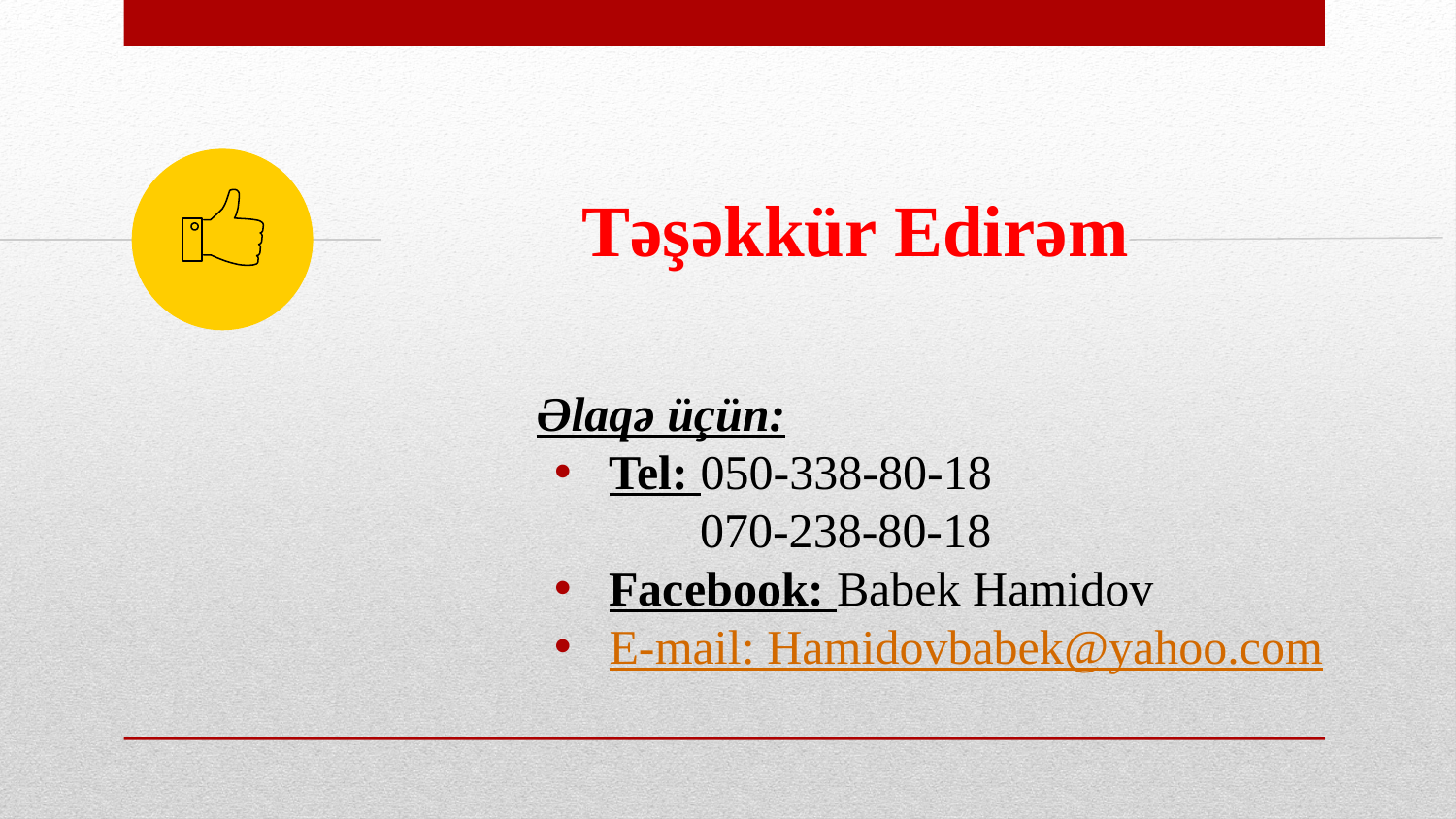

Təşəkkür Edirəm

Əlaqə üçün:
Tel: 050-338-80-18
            070-238-80-18
Facebook: Babek Hamidov
E-mail: Hamidovbabek@yahoo.com